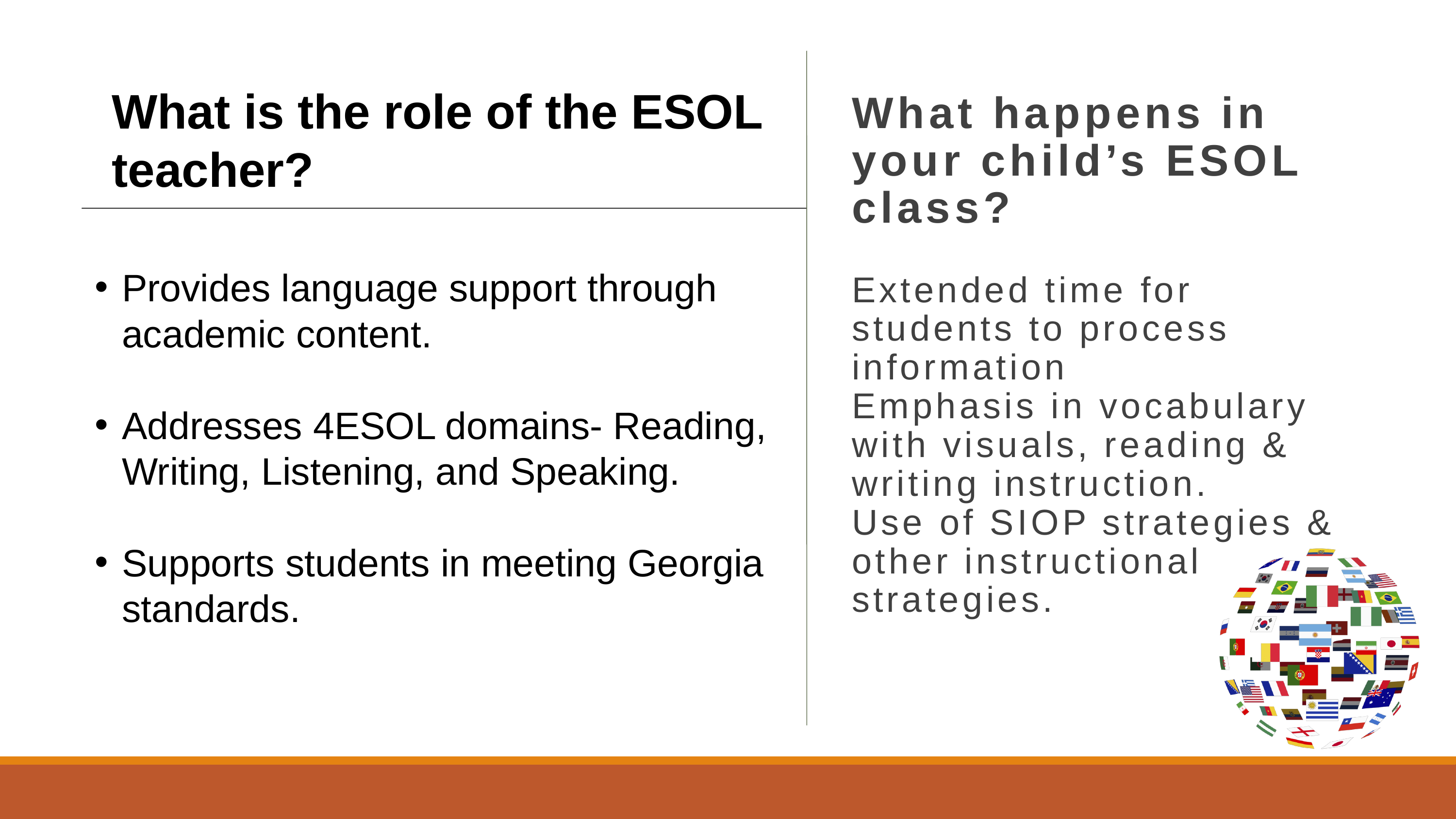

What happens in your child’s ESOL class?

Extended time for students to process information
Emphasis in vocabulary with visuals, reading & writing instruction.
Use of SIOP strategies & other instructional strategies.

What is the role of the ESOL teacher?

Provides language support through academic content.

Addresses 4ESOL domains- Reading, Writing, Listening, and Speaking.

Supports students in meeting Georgia standards.